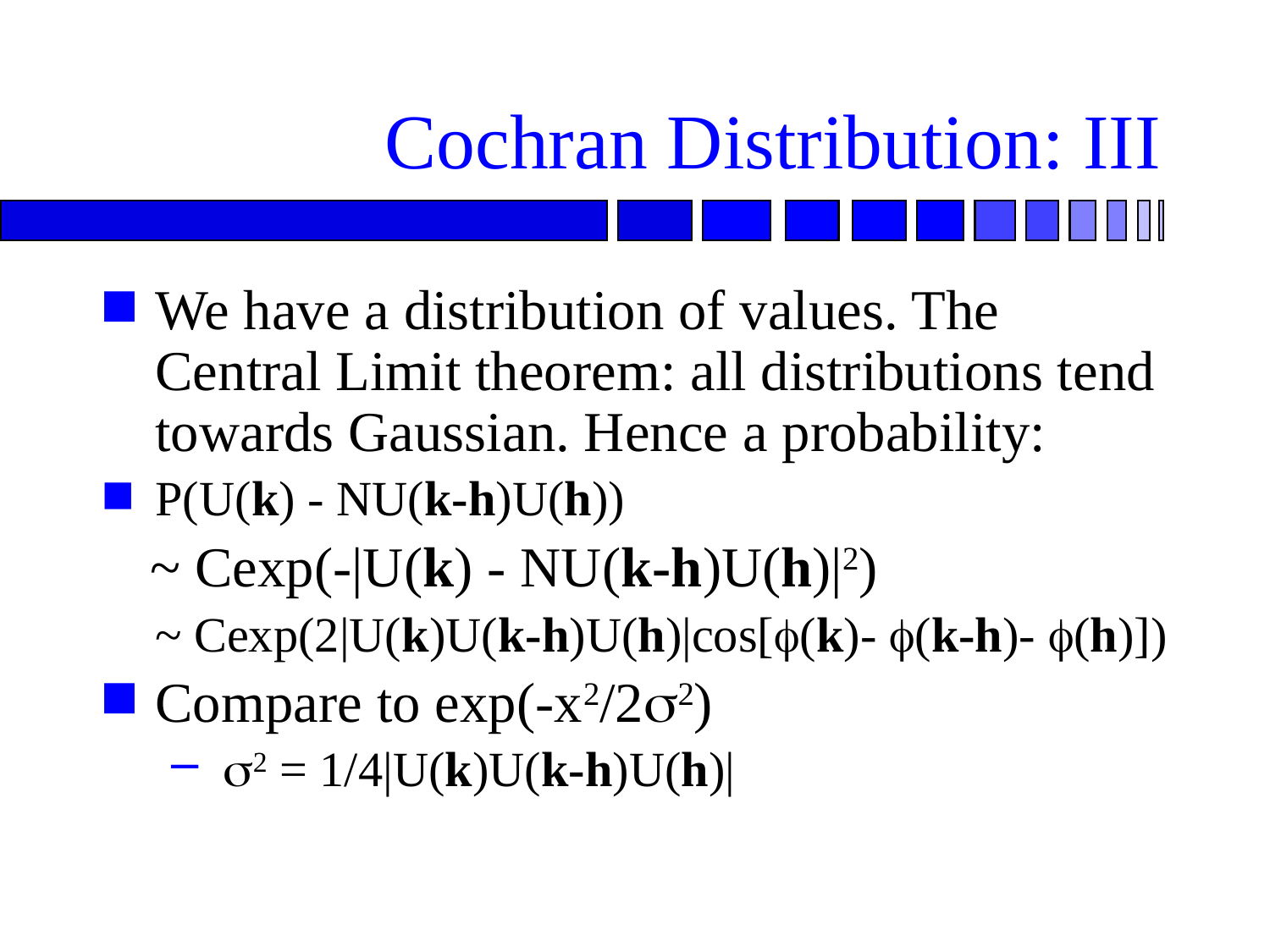

# Cochran Distribution: III
We have a distribution of values. The Central Limit theorem: all distributions tend towards Gaussian. Hence a probability:
P(U(k) - NU(k-h)U(h))
   ~ Cexp(-|U(k) - NU(k-h)U(h)|2)
	~ Cexp(2|U(k)U(k-h)U(h)|cos[φ(k)- φ(k-h)- φ(h)])
Compare to exp(-x2/2σ2)
 σ2 = 1/4|U(k)U(k-h)U(h)|